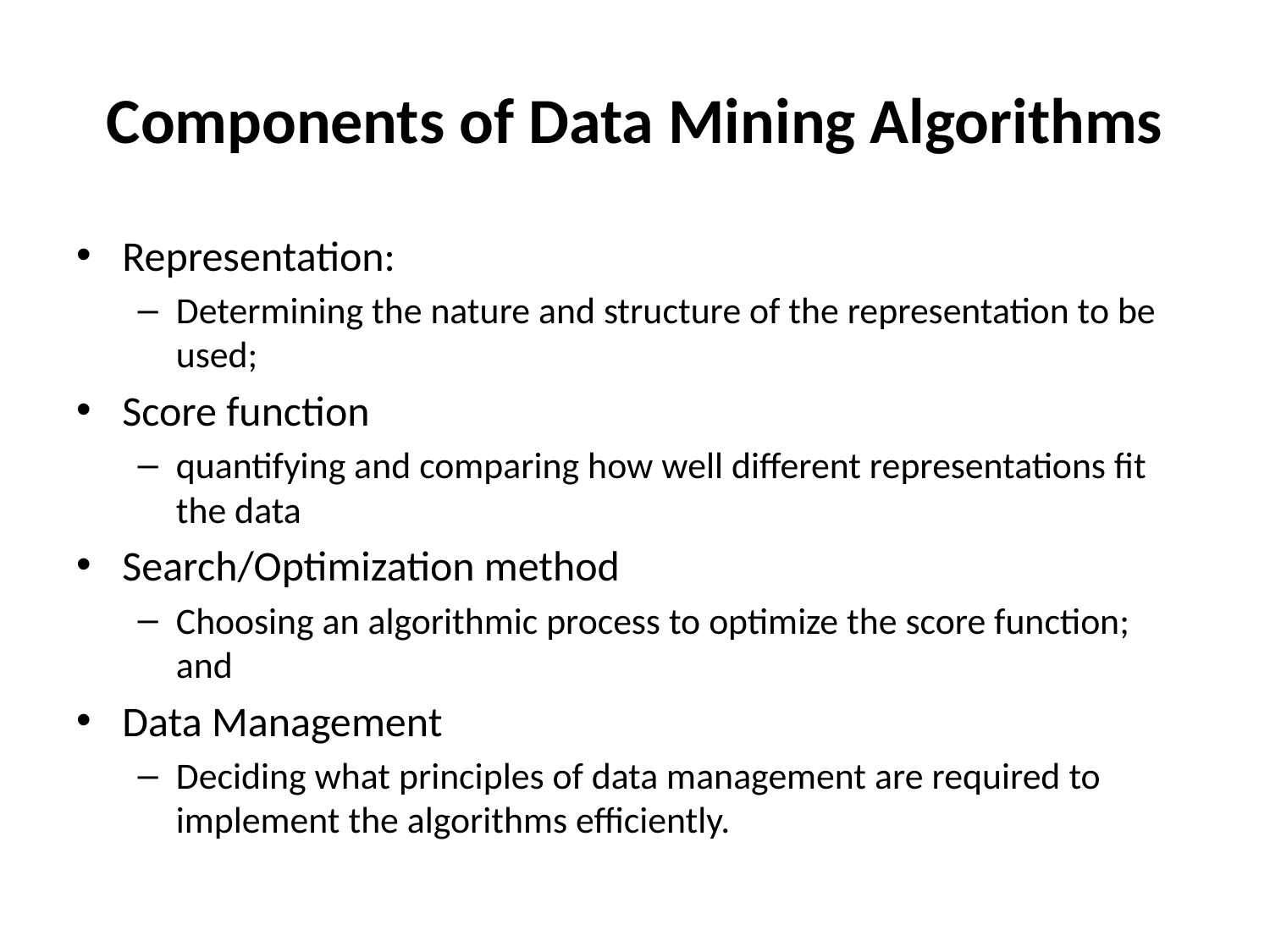

# Components of Data Mining Algorithms
Representation:
Determining the nature and structure of the representation to be used;
Score function
quantifying and comparing how well different representations fit the data
Search/Optimization method
Choosing an algorithmic process to optimize the score function; and
Data Management
Deciding what principles of data management are required to implement the algorithms efficiently.